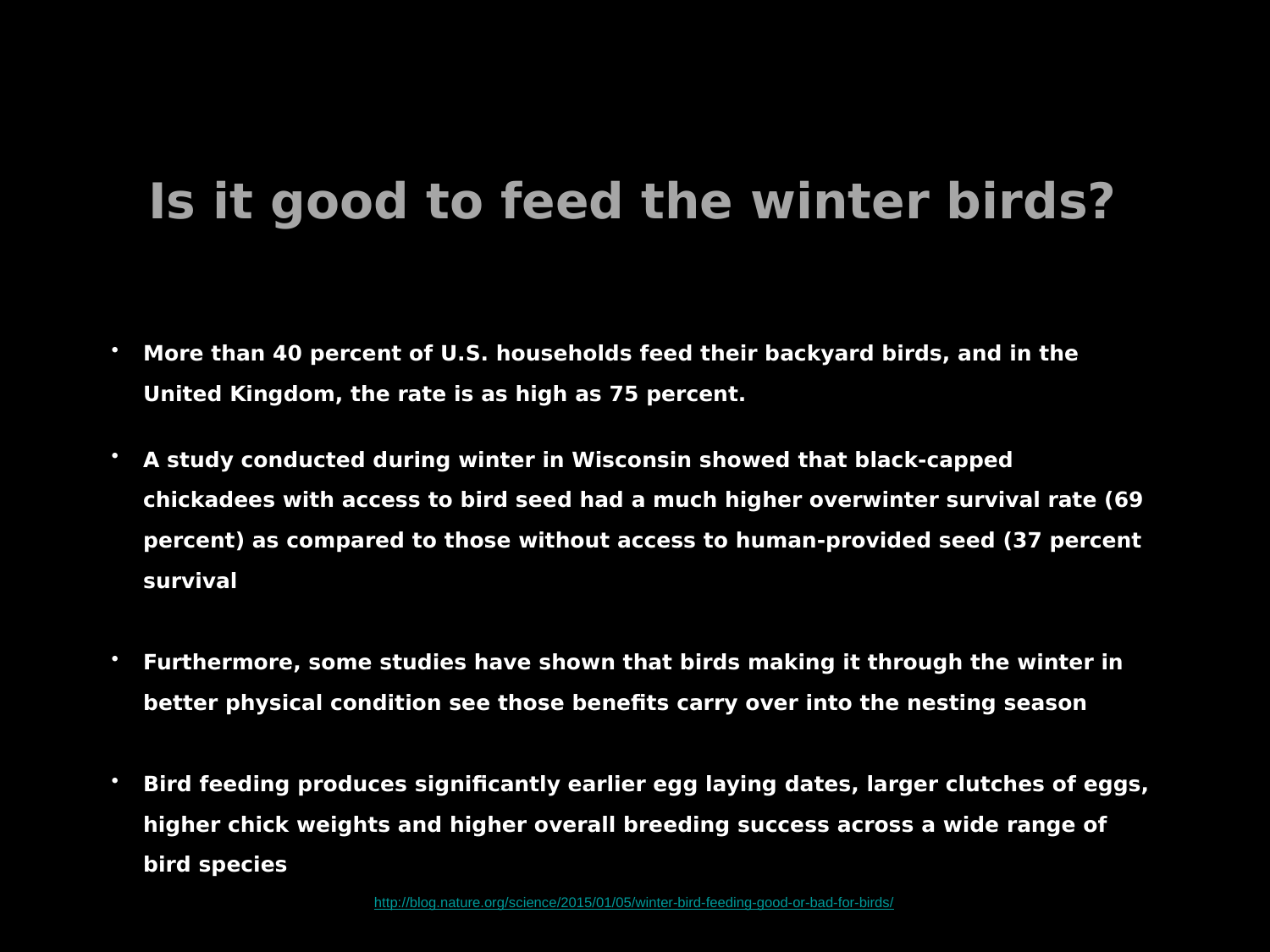

Is it good to feed the winter birds?
More than 40 percent of U.S. households feed their backyard birds, and in the United Kingdom, the rate is as high as 75 percent.
A study conducted during winter in Wisconsin showed that black-capped chickadees with access to bird seed had a much higher overwinter survival rate (69 percent) as compared to those without access to human-provided seed (37 percent survival
Furthermore, some studies have shown that birds making it through the winter in better physical condition see those benefits carry over into the nesting season
Bird feeding produces significantly earlier egg laying dates, larger clutches of eggs, higher chick weights and higher overall breeding success across a wide range of bird species

http://blog.nature.org/science/2015/01/05/winter-bird-feeding-good-or-bad-for-birds/